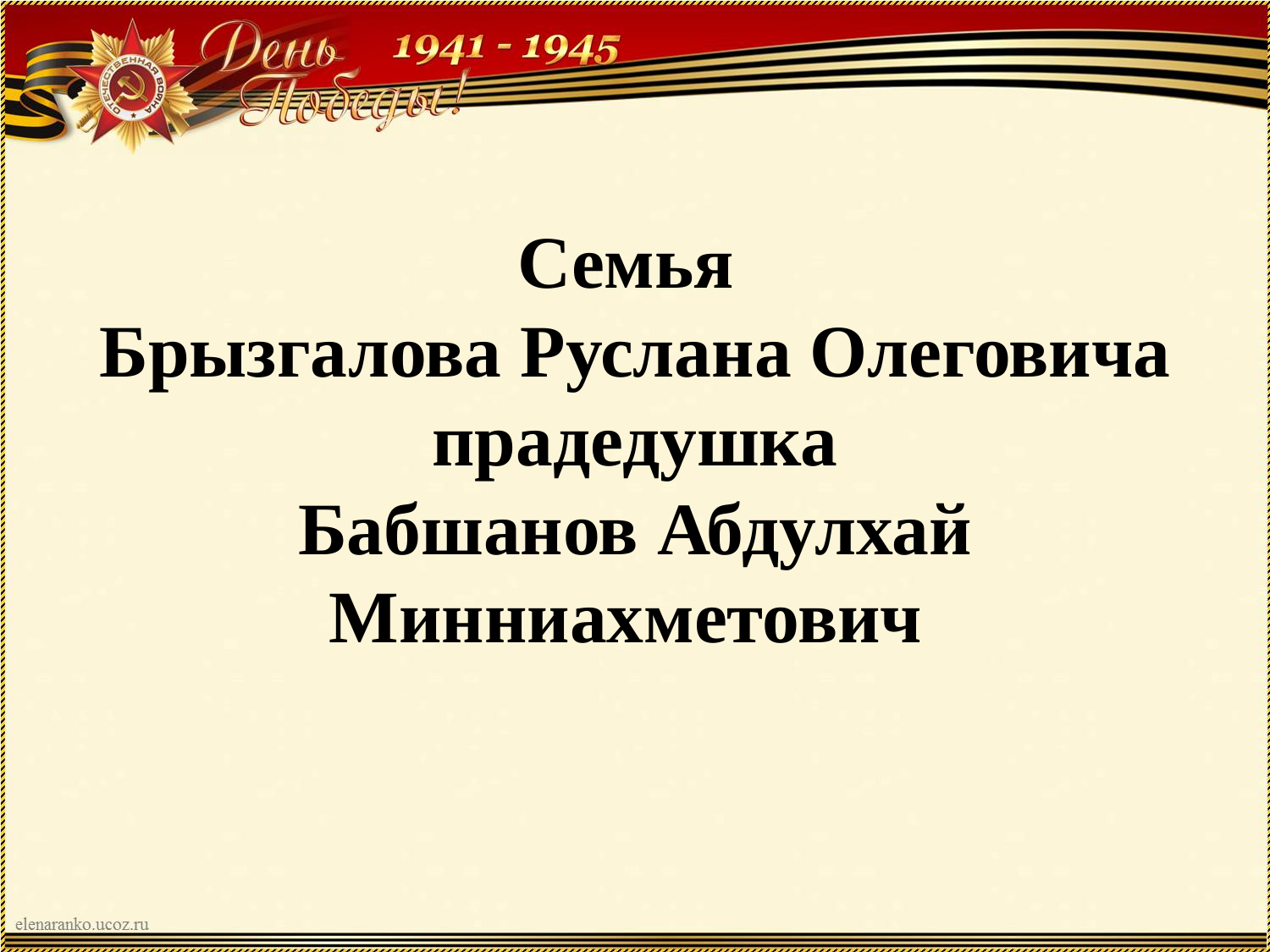

# Семья Брызгалова Руслана Олеговича прадедушка Бабшанов Абдулхай Минниахметович